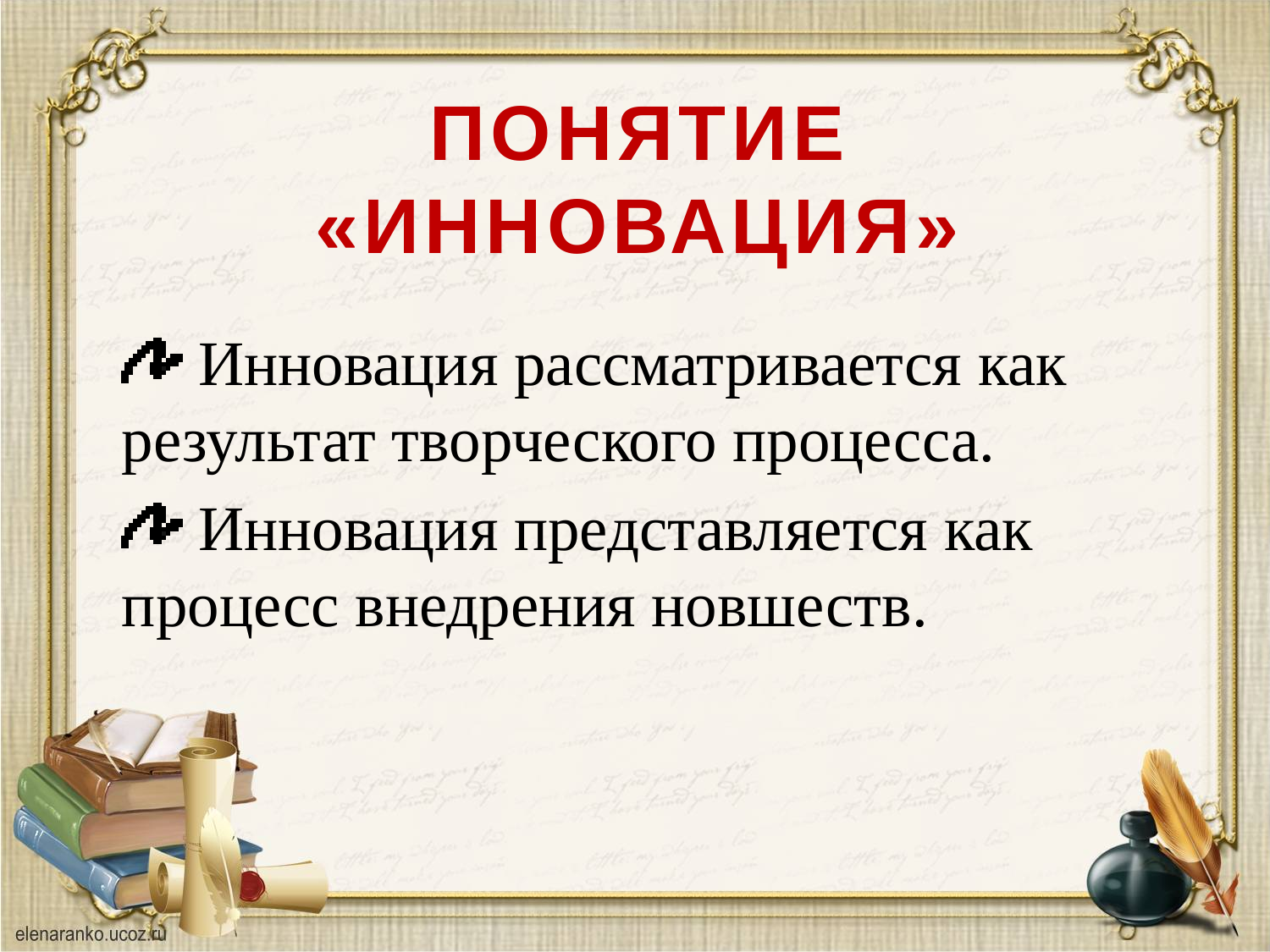

# Понятие «инновация»
 Инновация рассматривается как результат творческого процесса.
 Инновация представляется как процесс внедрения новшеств.